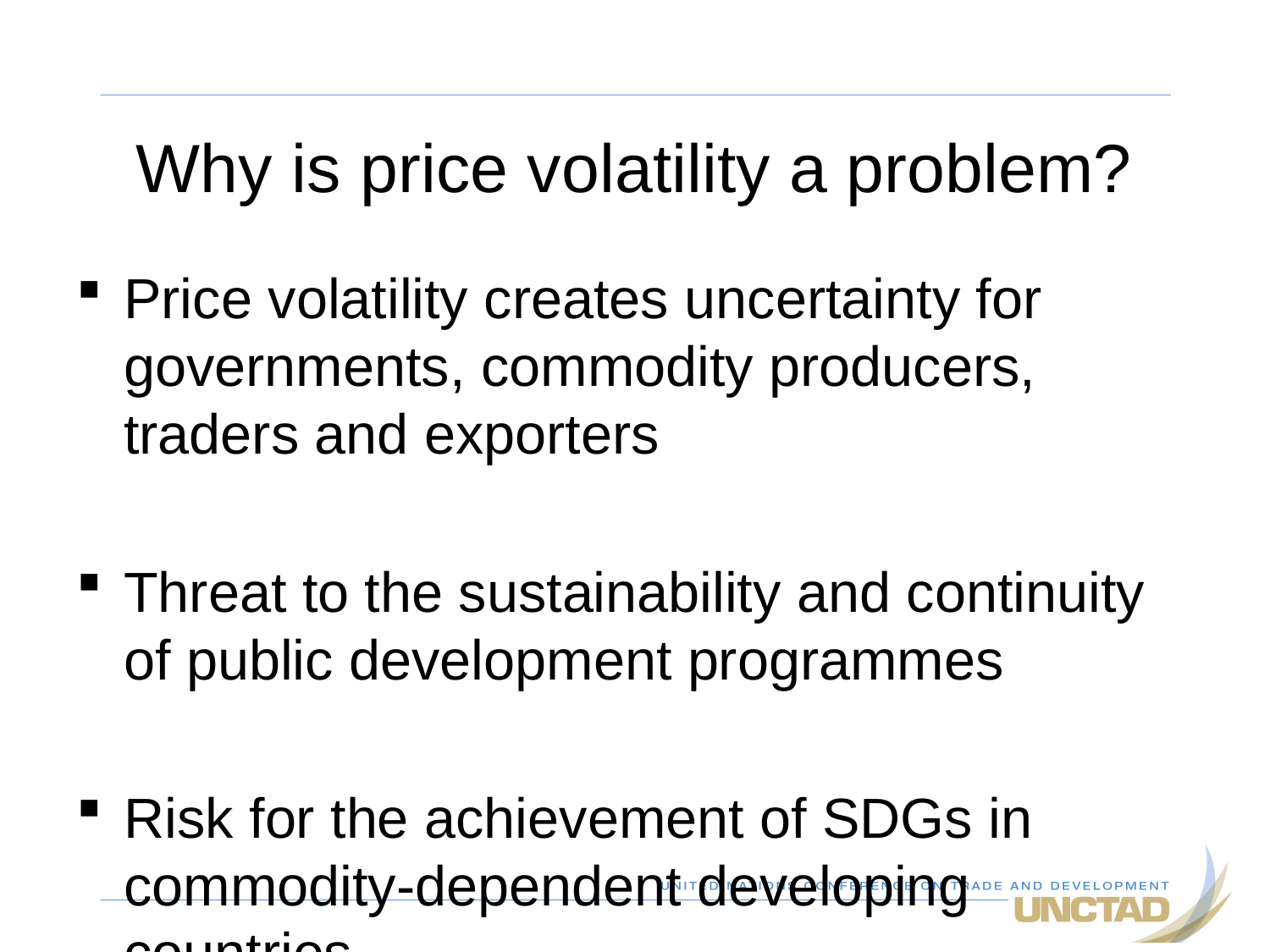

# Why is price volatility a problem?
Price volatility creates uncertainty for governments, commodity producers, traders and exporters

Threat to the sustainability and continuity of public development programmes

Risk for the achievement of SDGs in commodity-dependent developing countries